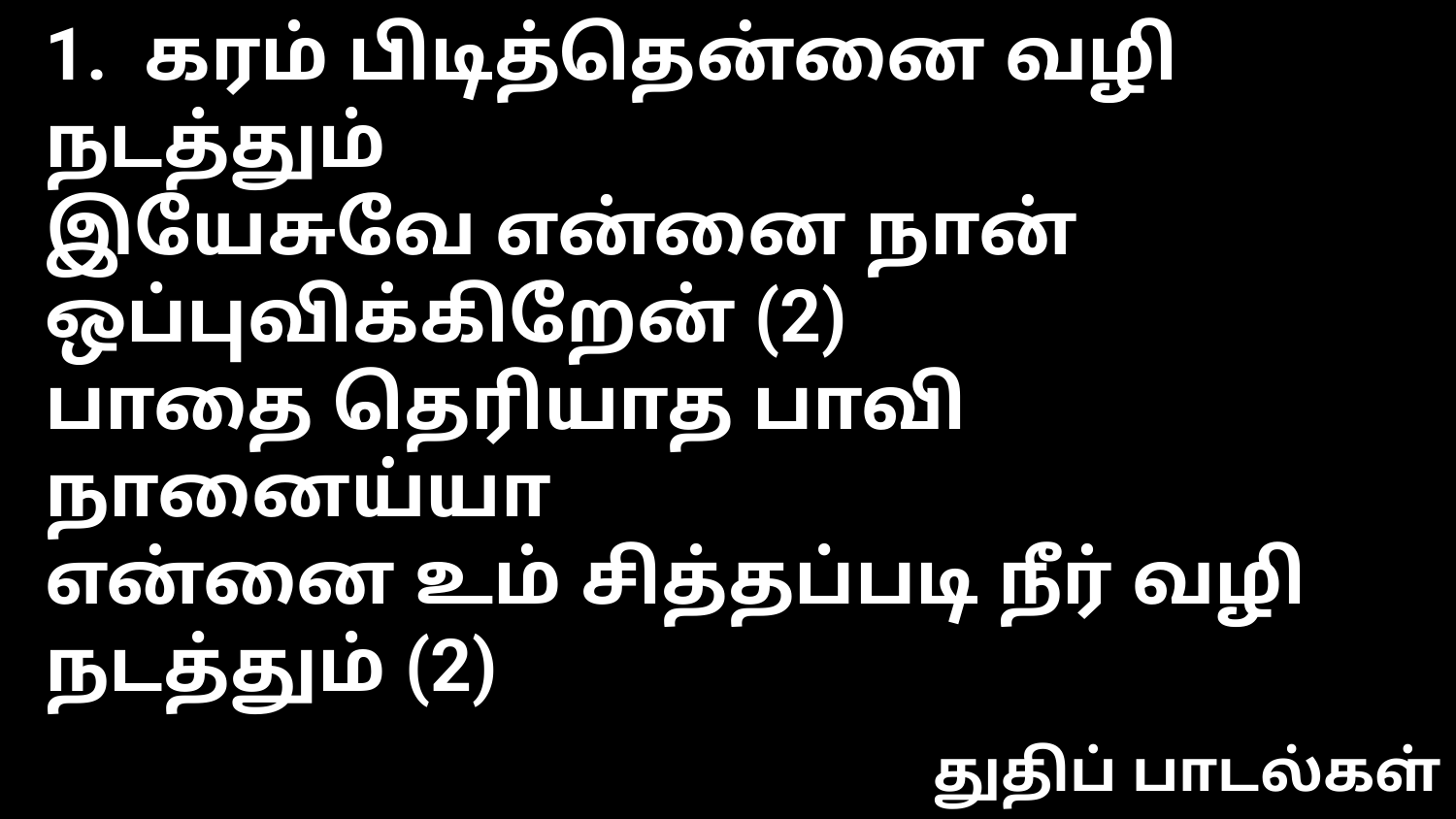

1.  கரம் பிடித்தென்னை வழி நடத்தும்
இயேசுவே என்னை நான் ஒப்புவிக்கிறேன் (2)
பாதை தெரியாத பாவி நானைய்யா
என்னை உம் சித்தப்படி நீர் வழி நடத்தும் (2)

துதிப் பாடல்கள்